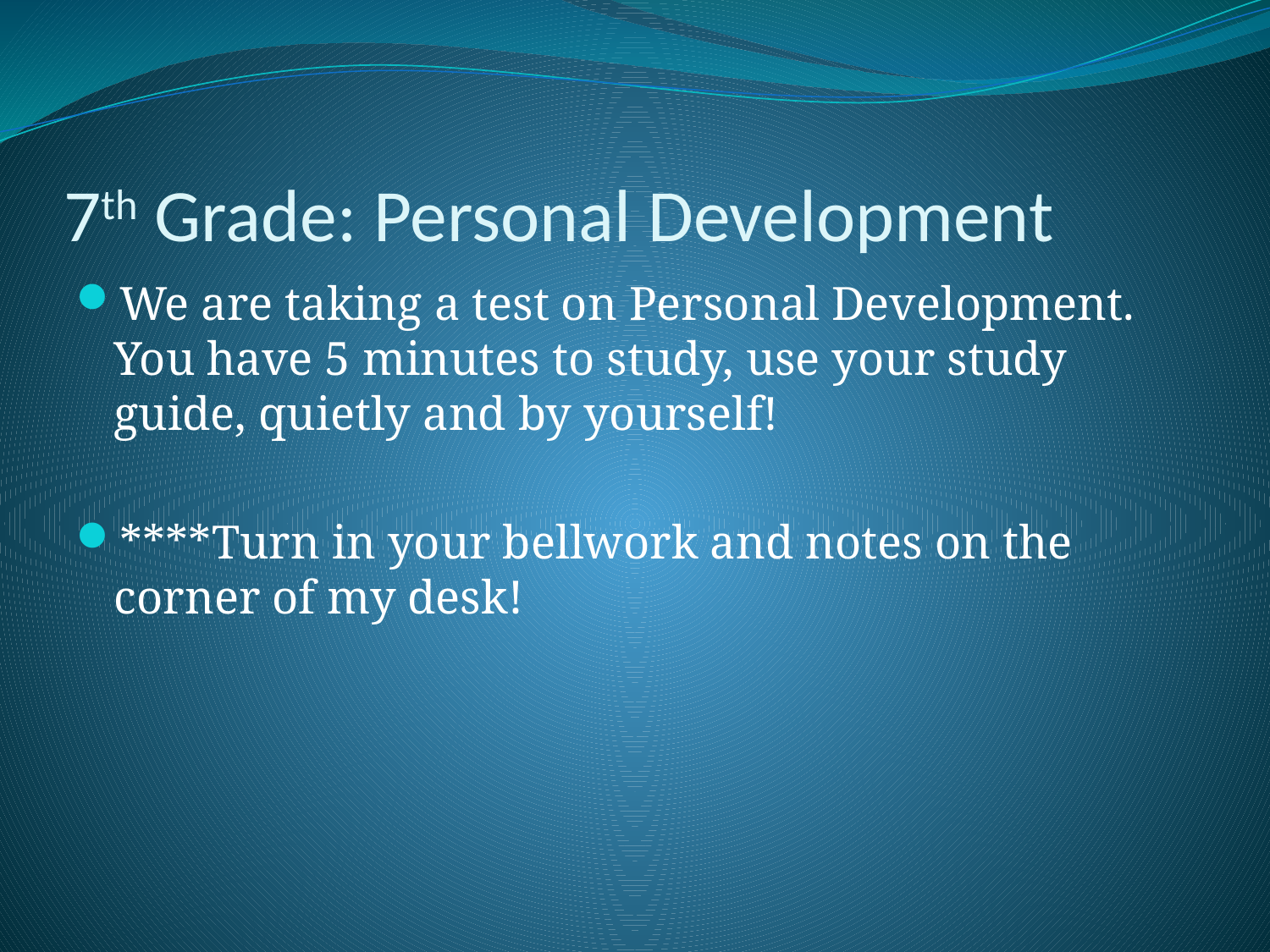

# 7th Grade: Personal Development
We are taking a test on Personal Development.  You have 5 minutes to study, use your study guide, quietly and by yourself!

****Turn in your bellwork and notes on the corner of my desk!